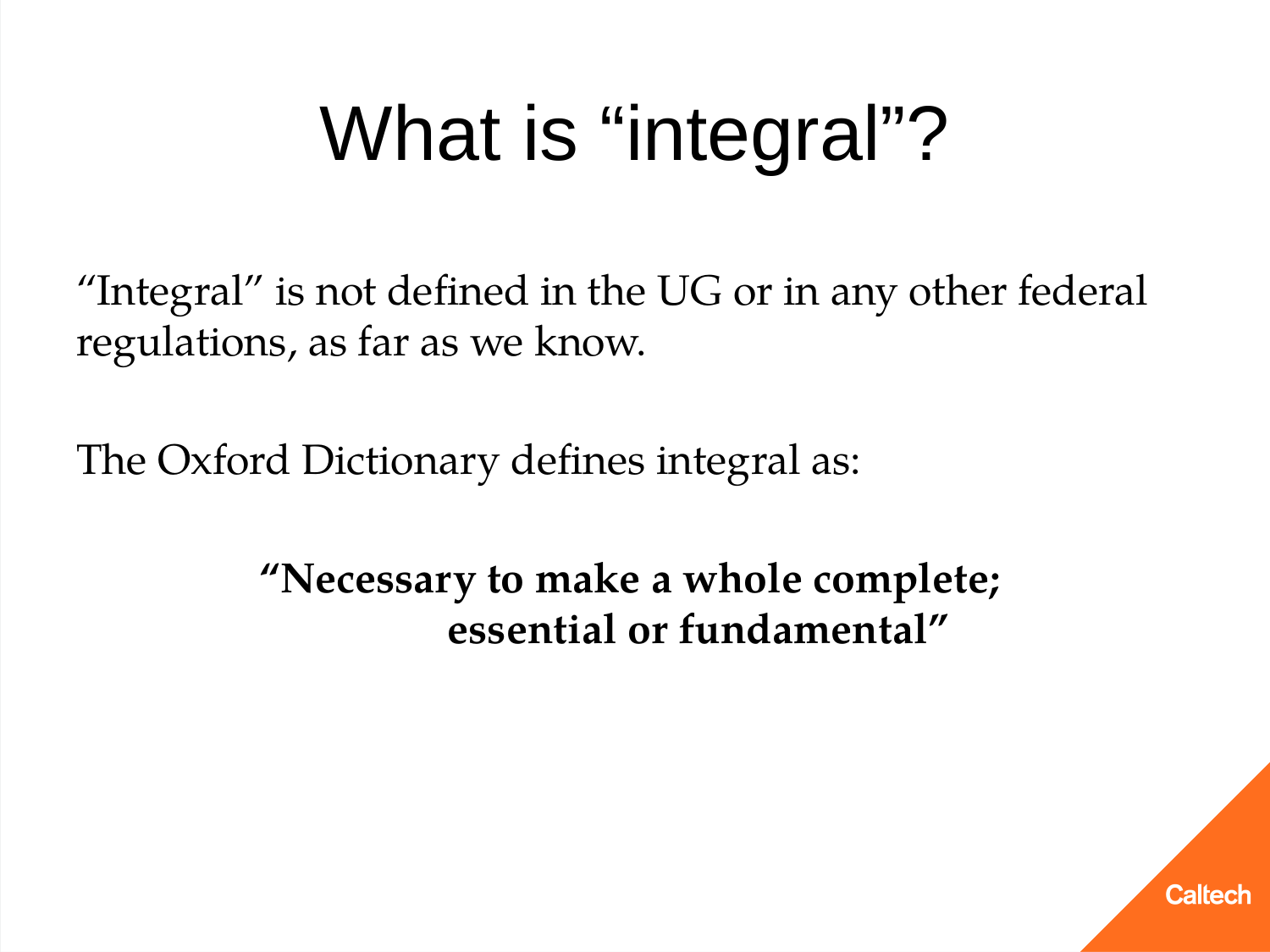

# What is “integral”?
“Integral” is not defined in the UG or in any other federal regulations, as far as we know.

The Oxford Dictionary defines integral as:

“Necessary to make a whole complete;
	essential or fundamental”